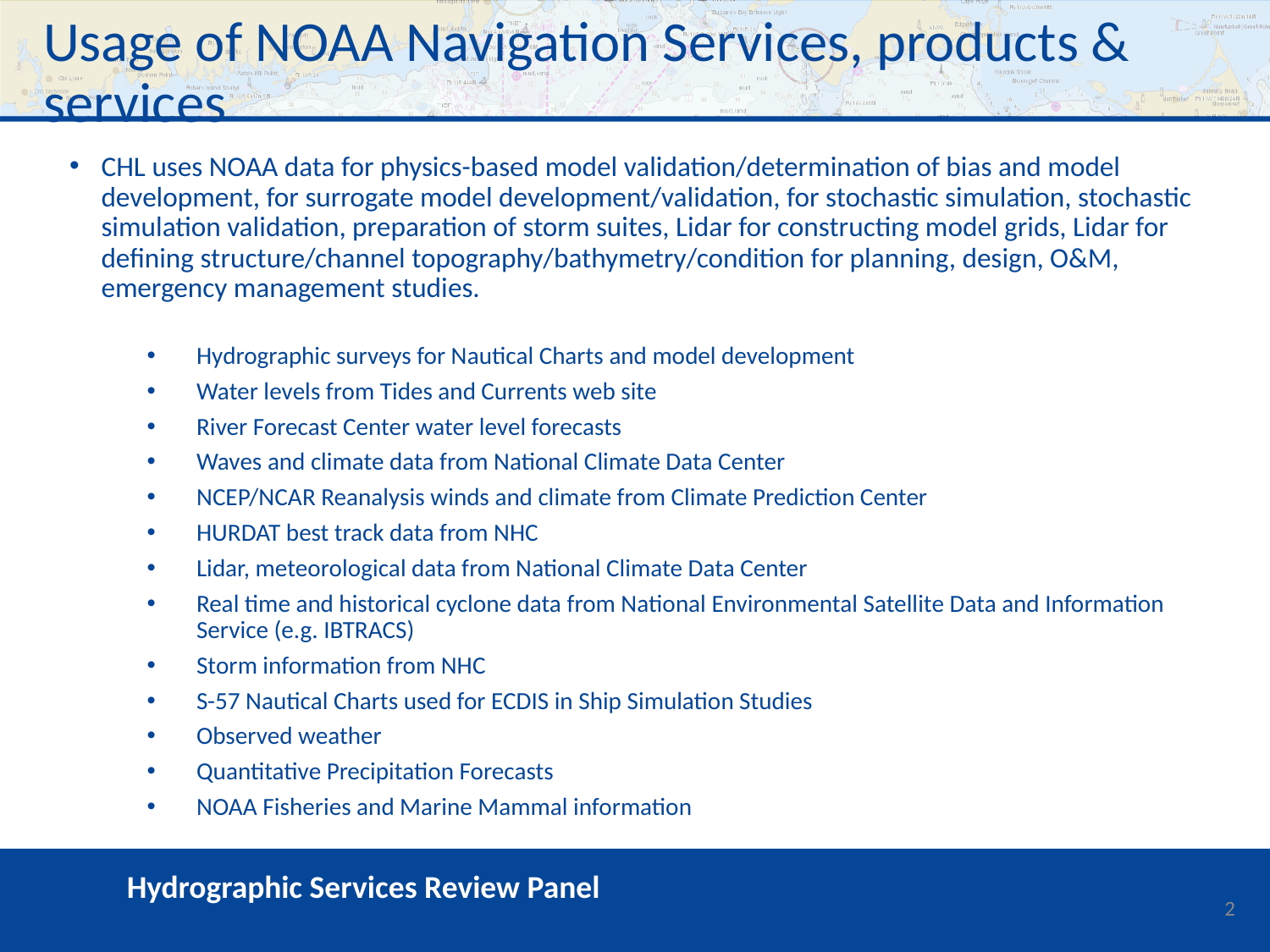

# Usage of NOAA Navigation Services, products & services
CHL uses NOAA data for physics-based model validation/determination of bias and model development, for surrogate model development/validation, for stochastic simulation, stochastic simulation validation, preparation of storm suites, Lidar for constructing model grids, Lidar for defining structure/channel topography/bathymetry/condition for planning, design, O&M, emergency management studies.

Hydrographic surveys for Nautical Charts and model development
Water levels from Tides and Currents web site
River Forecast Center water level forecasts
Waves and climate data from National Climate Data Center
NCEP/NCAR Reanalysis winds and climate from Climate Prediction Center
HURDAT best track data from NHC
Lidar, meteorological data from National Climate Data Center
Real time and historical cyclone data from National Environmental Satellite Data and Information Service (e.g. IBTRACS)
Storm information from NHC
S-57 Nautical Charts used for ECDIS in Ship Simulation Studies
Observed weather
Quantitative Precipitation Forecasts
NOAA Fisheries and Marine Mammal information
2